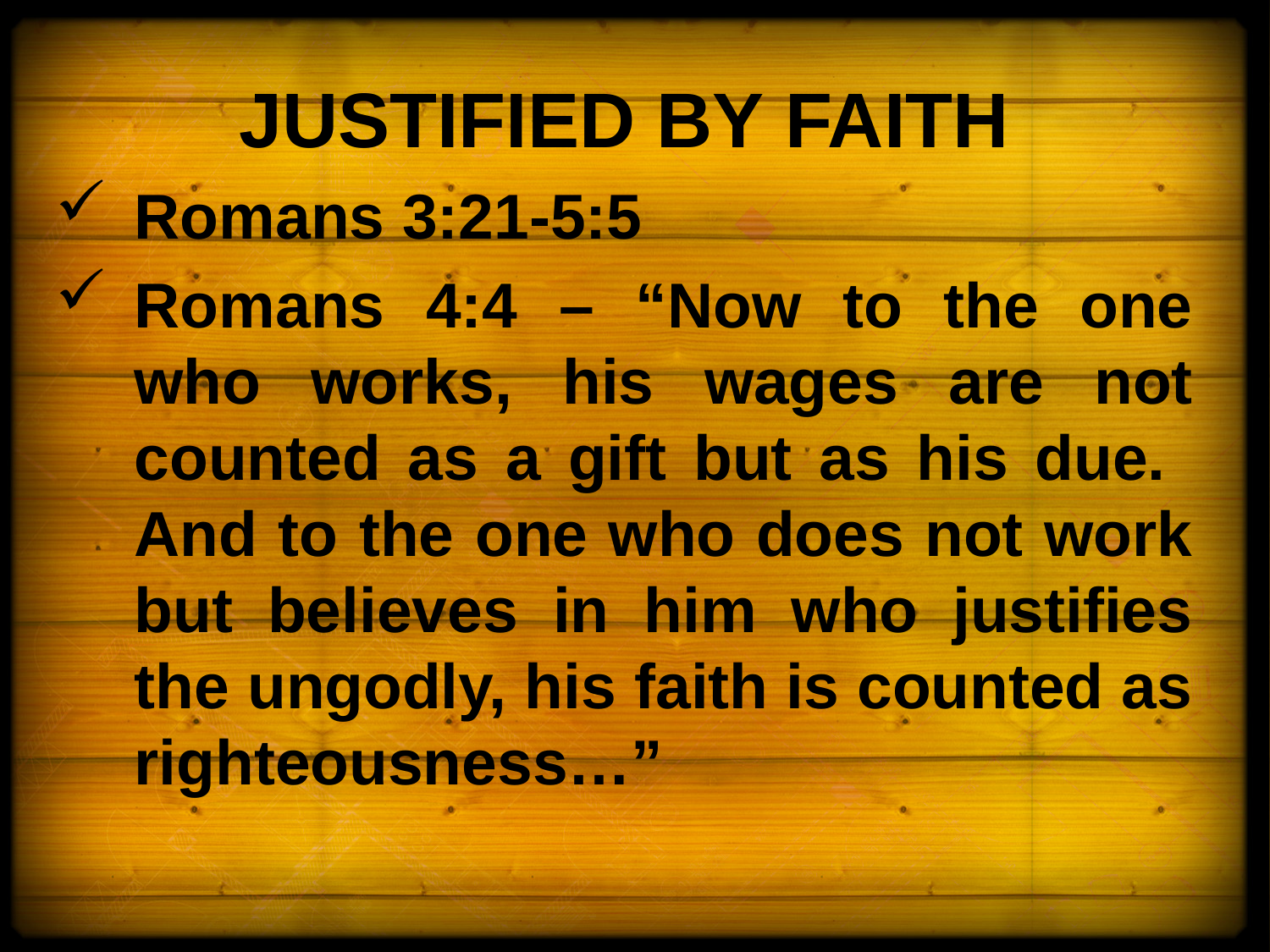

JUSTIFIED BY FAITH
Romans 3:21-5:5
Romans 4:4 – “Now to the one who works, his wages are not counted as a gift but as his due.  And to the one who does not work but believes in him who justifies the ungodly, his faith is counted as righteousness…”